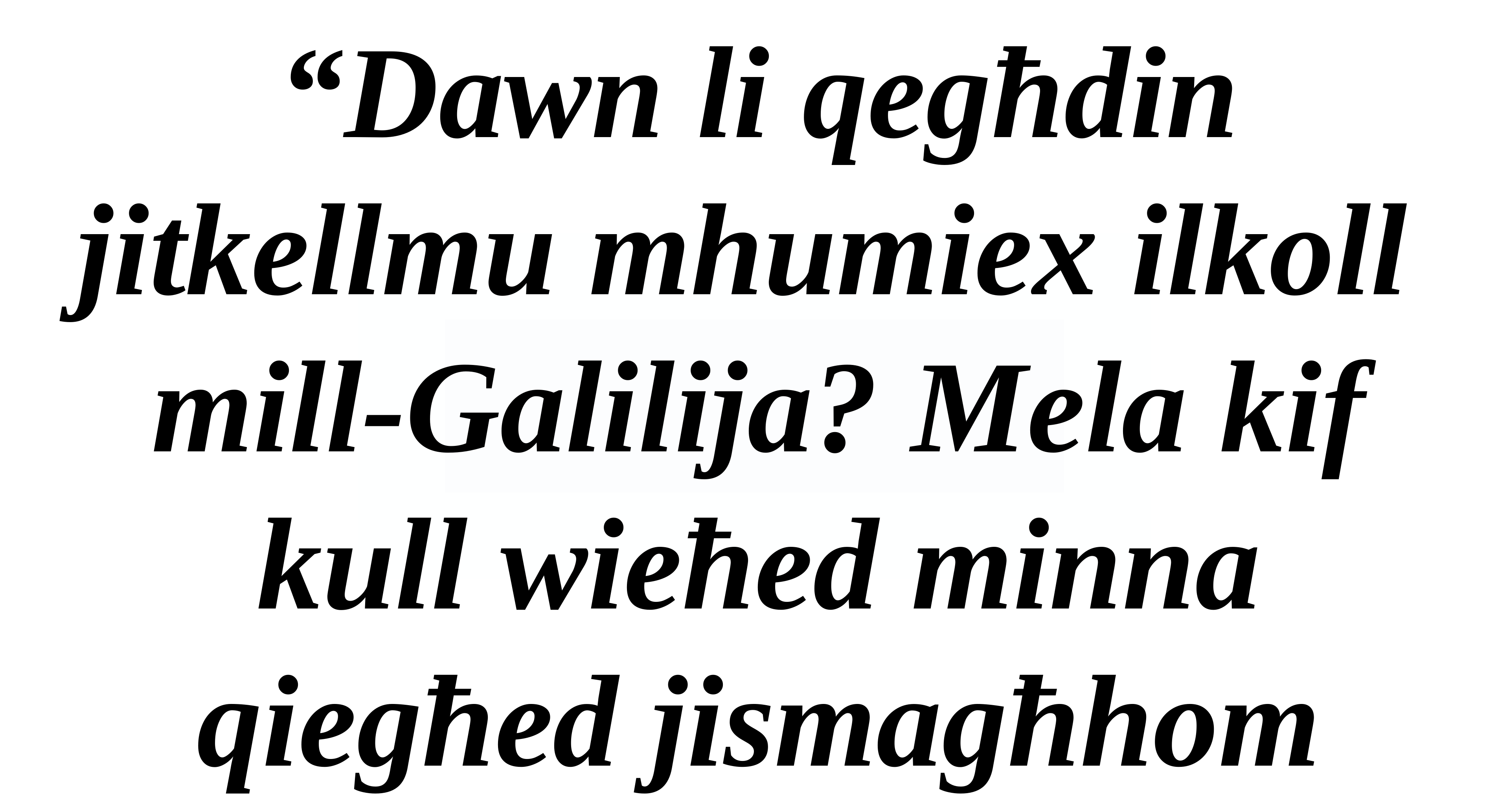

“Dawn li qegħdin jitkellmu mhumiex ilkoll
mill-Galilija? Mela kif kull wieħed minna qiegħed jismagħhom